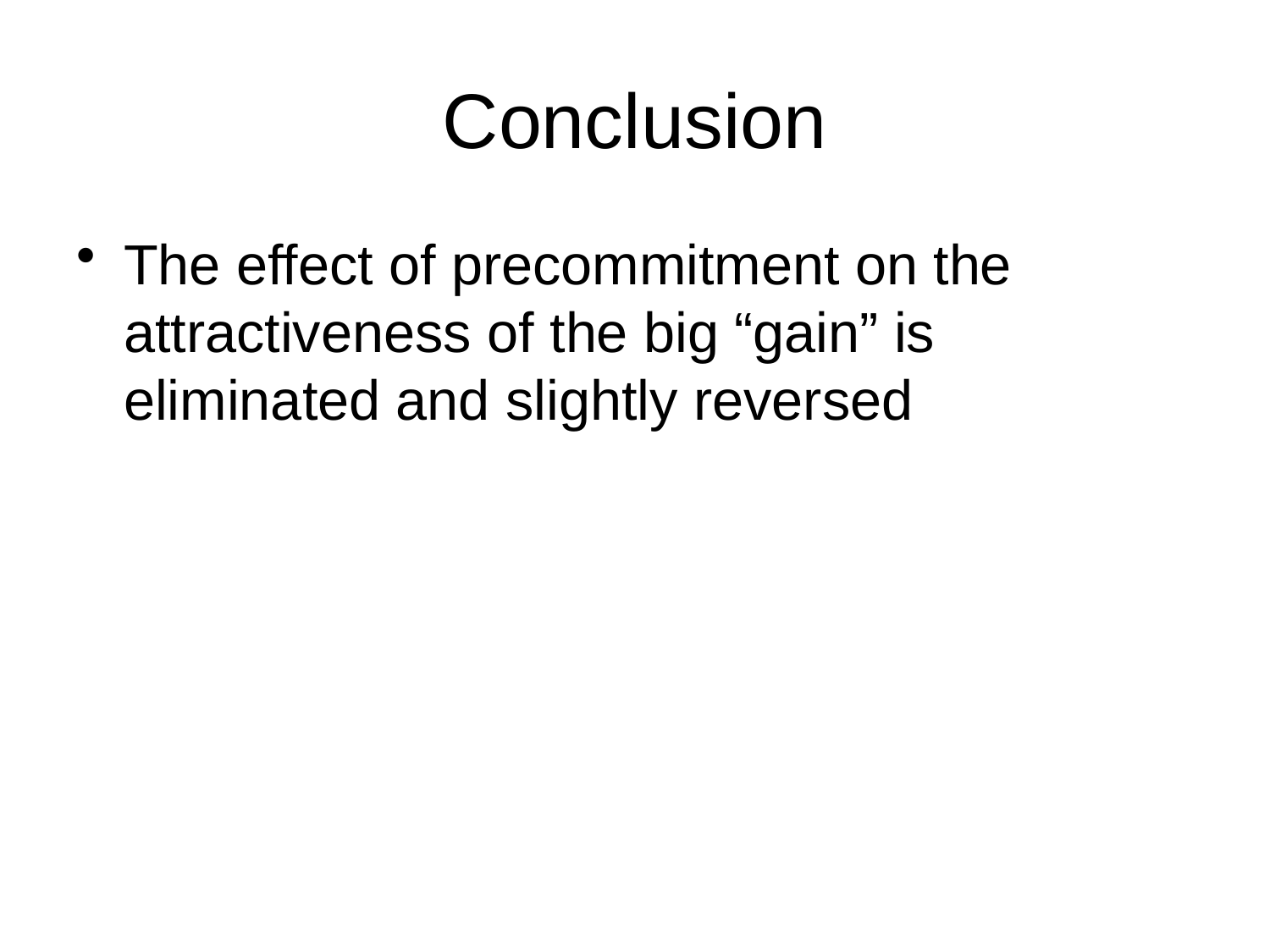

# Conclusion
The effect of precommitment on the attractiveness of the big “gain” is eliminated and slightly reversed